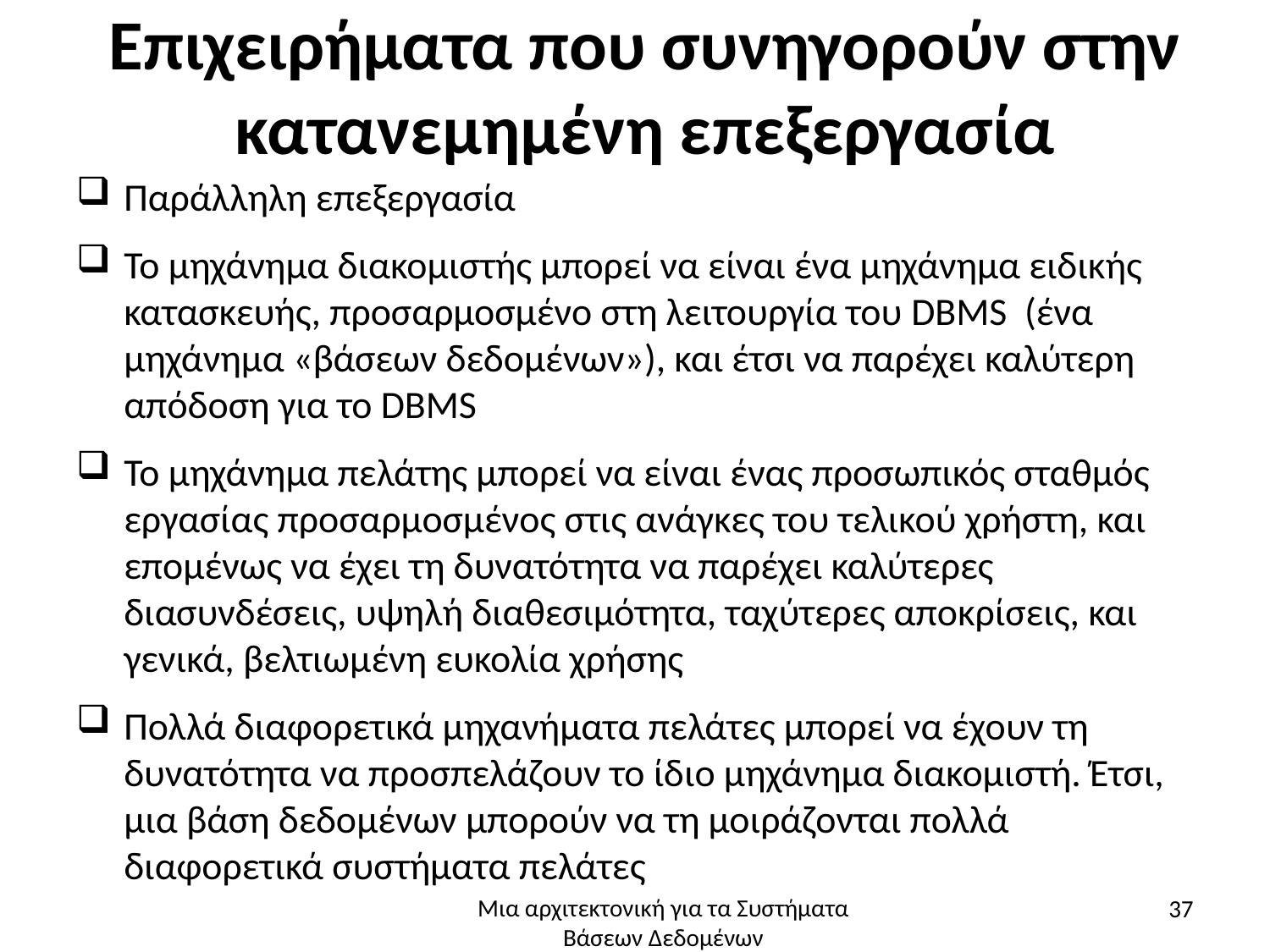

# Επιχειρήματα που συνηγορούν στην κατανεμημένη επεξεργασία
Παράλληλη επεξεργασία
Το μηχάνημα διακομιστής μπορεί να είναι ένα μηχάνημα ειδικής κατασκευής, προσαρμοσμένο στη λειτουργία του DBMS  (ένα μηχάνημα «βάσεων δεδομένων»), και έτσι να παρέχει καλύτερη απόδοση για το DBMS
Το μηχάνημα πελάτης μπορεί να είναι ένας προσωπικός σταθμός εργασίας προσαρμοσμένος στις ανάγκες του τελικού χρήστη, και επομένως να έχει τη δυνατότητα να παρέχει καλύτερες διασυνδέσεις, υψηλή διαθεσιμότητα, ταχύτερες αποκρίσεις, και γενικά, βελτιωμένη ευκολία χρήσης
Πολλά διαφορετικά μηχανήματα πελάτες μπορεί να έχουν τη δυνατότητα να προσπελάζουν το ίδιο μηχάνημα διακομιστή. Έτσι, μια βάση δεδομένων μπορούν να τη μοιράζονται πολλά διαφορετικά συστήματα πελάτες
37
Μια αρχιτεκτονική για τα Συστήματα Βάσεων Δεδομένων